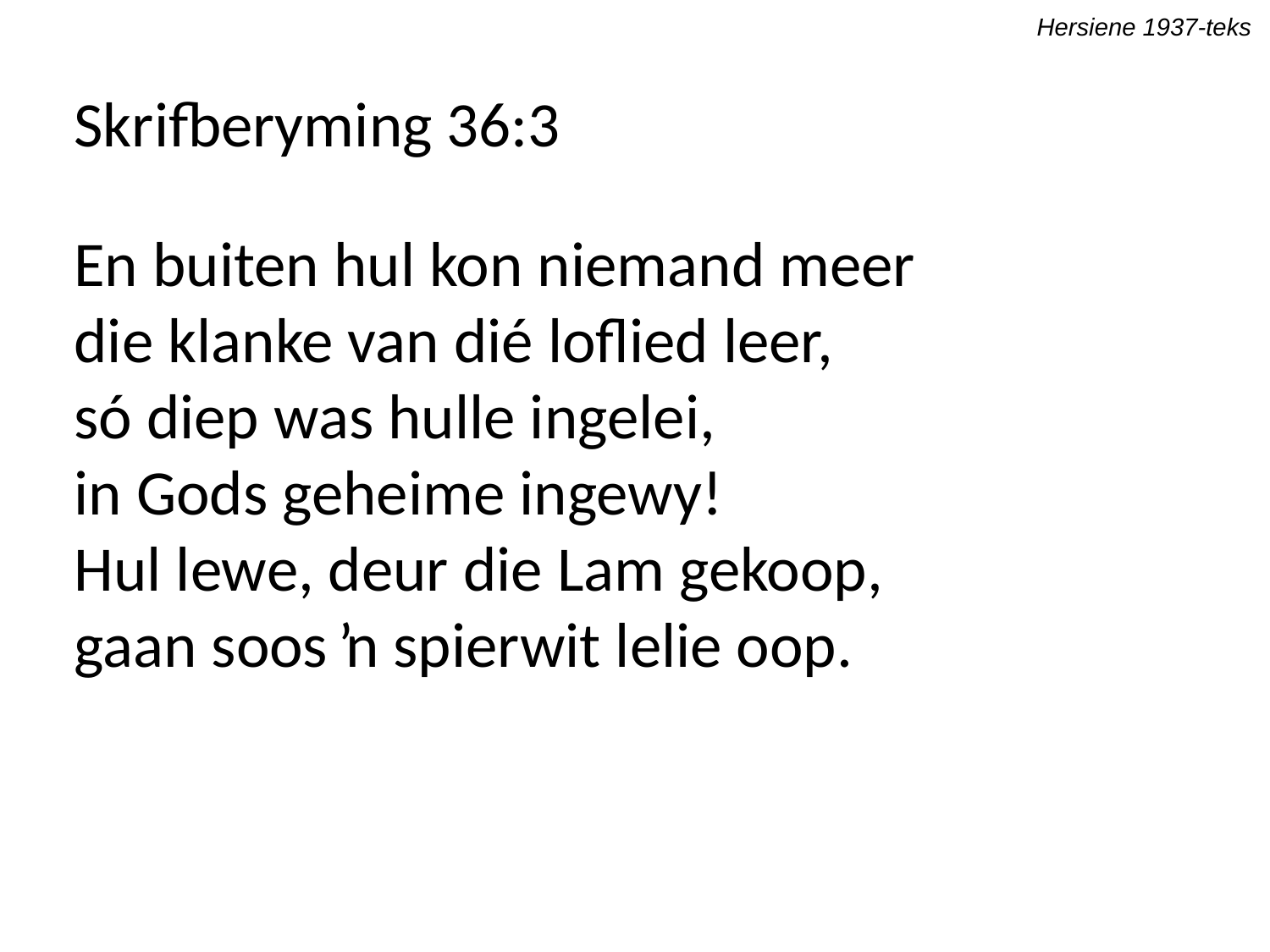

Hersiene 1937-teks
Skrifberyming 36:3

En buiten hul kon niemand meer
die klanke van dié loflied leer,
só diep was hulle ingelei,
in Gods geheime ingewy!
Hul lewe, deur die Lam gekoop,
gaan soos ŉ spierwit lelie oop.